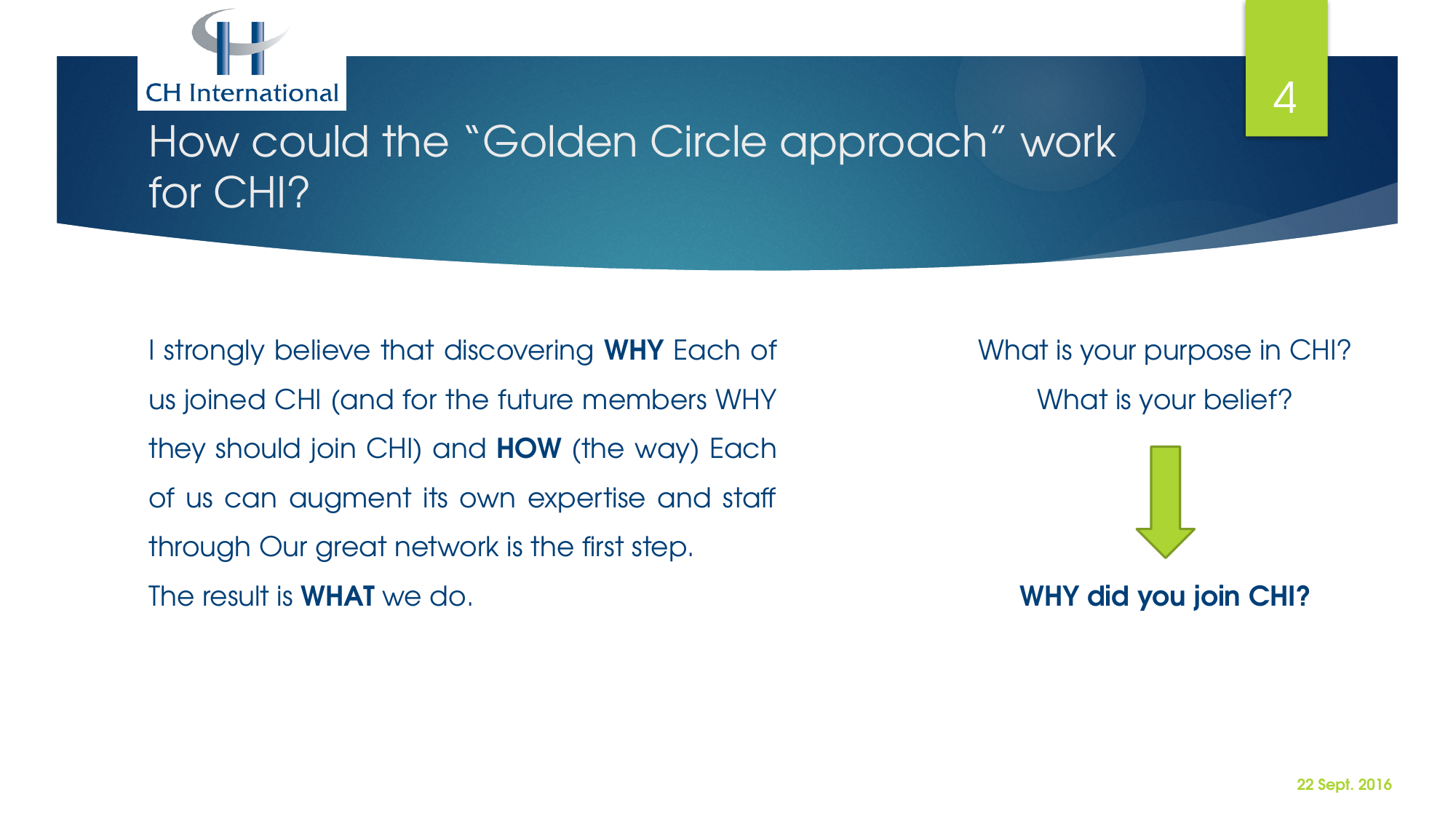

4
# How could the “Golden Circle approach” work for CHI?
I strongly believe that discovering WHY Each of us joined CHI (and for the future members WHY they should join CHI) and HOW (the way) Each of us can augment its own expertise and staff through Our great network is the first step.
The result is WHAT we do.

What is your purpose in CHI?
What is your belief?

WHY did you join CHI?

22 Sept. 2016